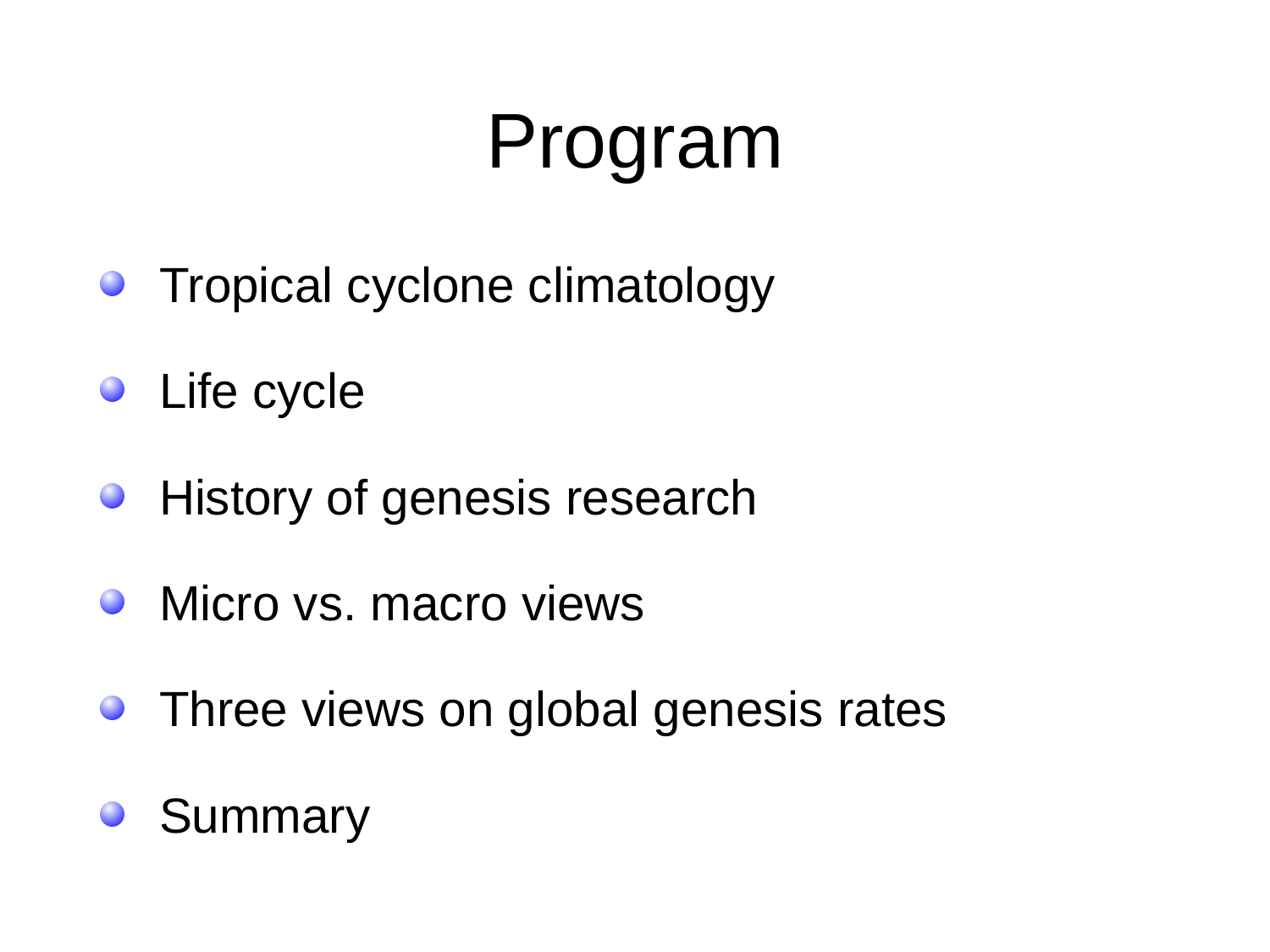

# Program
  Tropical cyclone climatology
  Life cycle
  History of genesis research
  Micro vs. macro views
  Three views on global genesis rates
  Summary